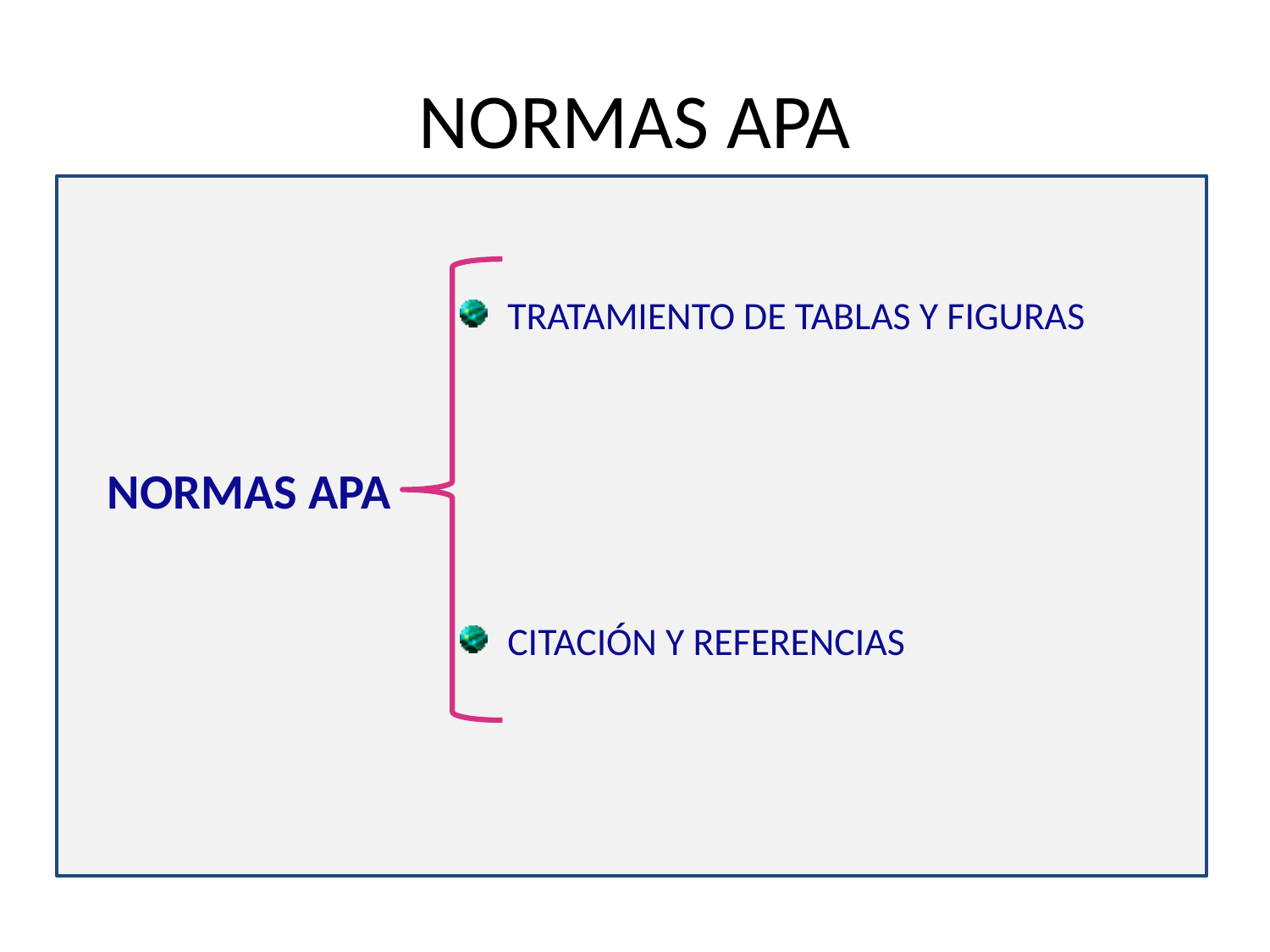

# NORMAS APA

TRATAMIENTO DE TABLAS Y FIGURAS

CITACIÓN Y REFERENCIAS
NORMAS APA